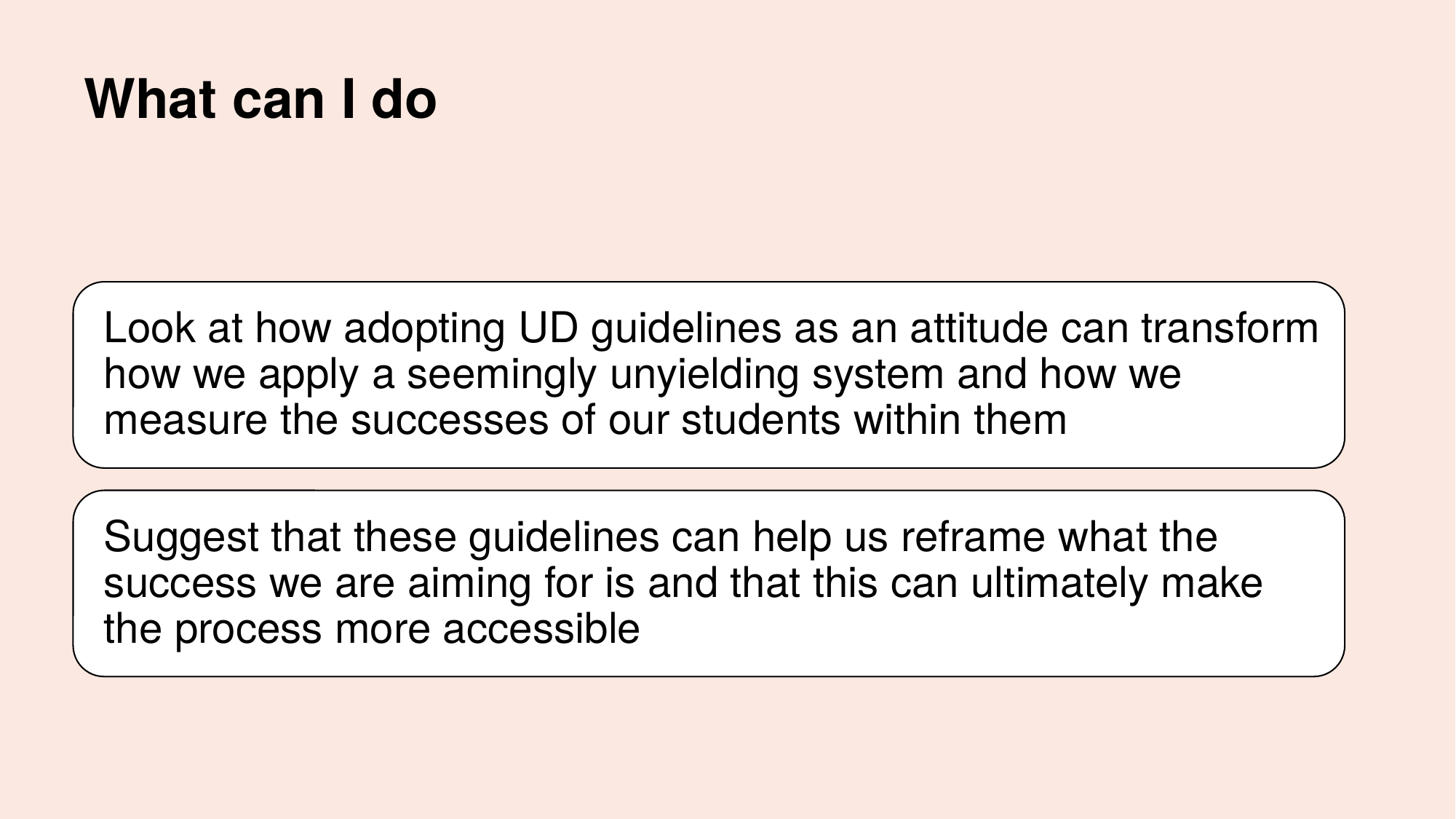

# What can I do
Look at how adopting UD guidelines as an attitude can transform how we apply a seemingly unyielding system and how we measure the successes of our students within them
Suggest that these guidelines can help us reframe what the success we are aiming for is and that this can ultimately make the process more accessible